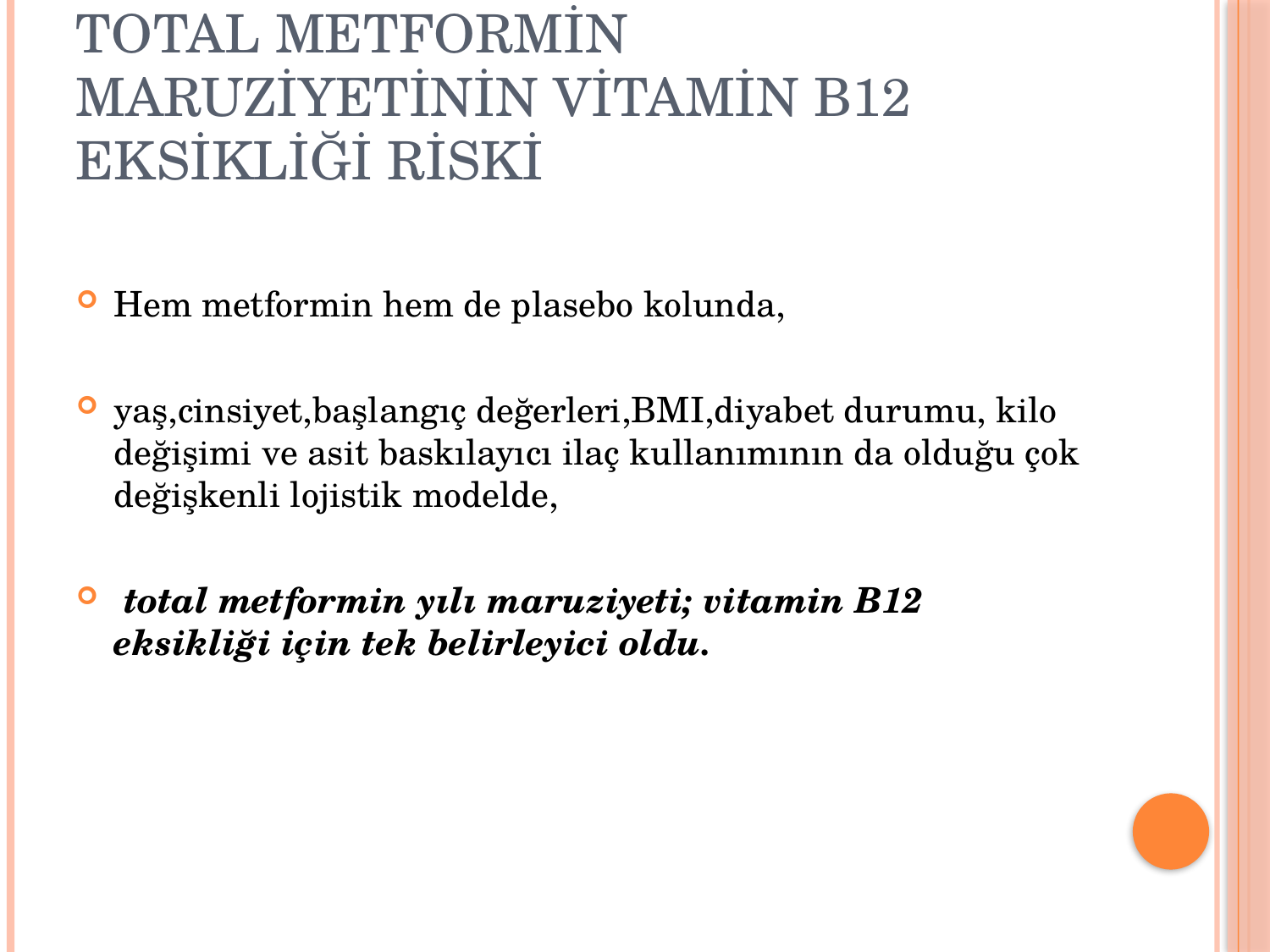

# Total metformin maruziyetinin vitamin B12 eksikliği riski

Hem metformin hem de plasebo kolunda,

yaş,cinsiyet,başlangıç değerleri,BMI,diyabet durumu, kilo değişimi ve asit baskılayıcı ilaç kullanımının da olduğu çok değişkenli lojistik modelde,

 total metformin yılı maruziyeti; vitamin B12 eksikliği için tek belirleyici oldu.